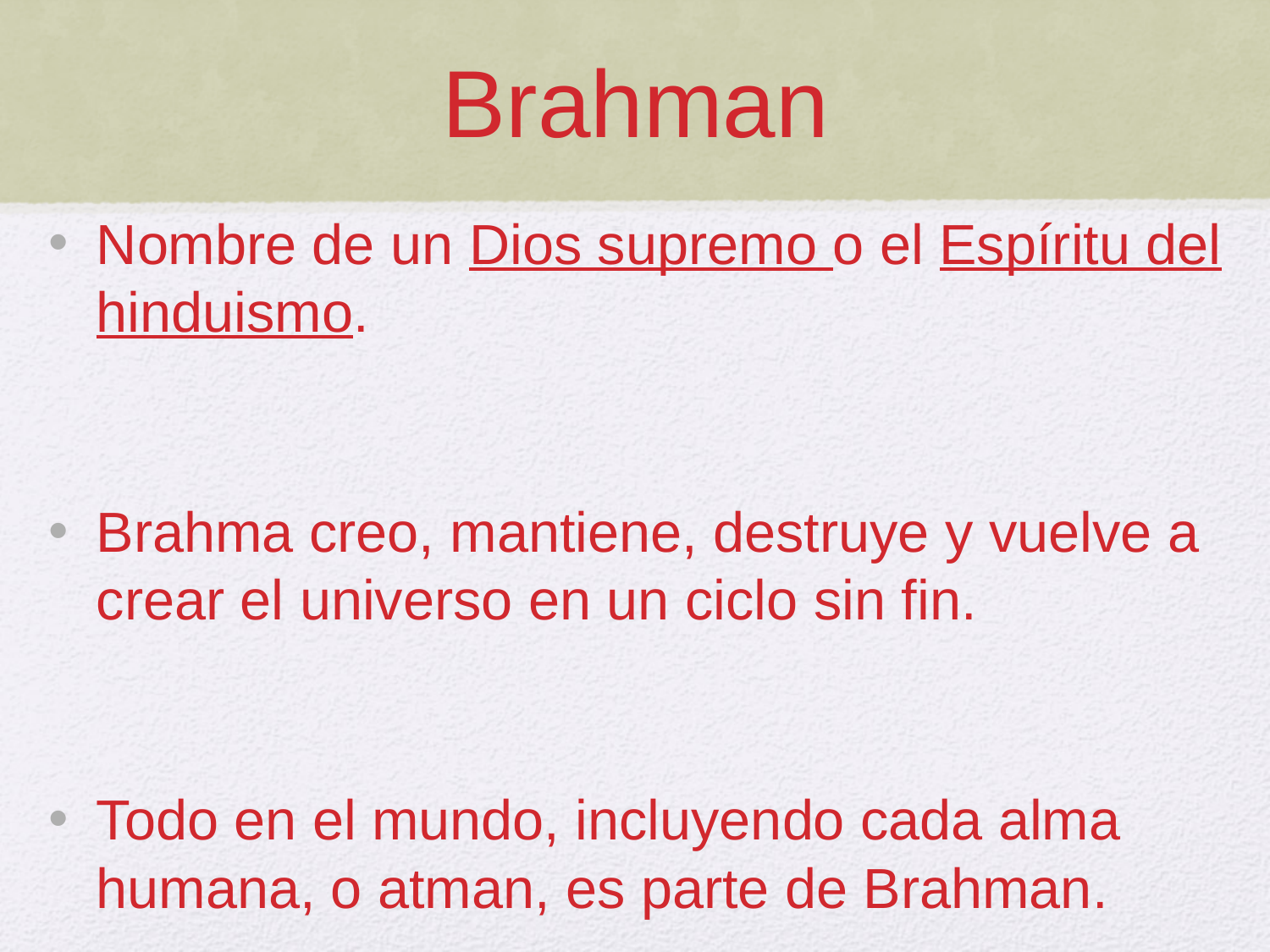

# Brahman
Nombre de un Dios supremo o el Espíritu del hinduismo.

Brahma creo, mantiene, destruye y vuelve a crear el universo en un ciclo sin fin.

Todo en el mundo, incluyendo cada alma humana, o atman, es parte de Brahman.